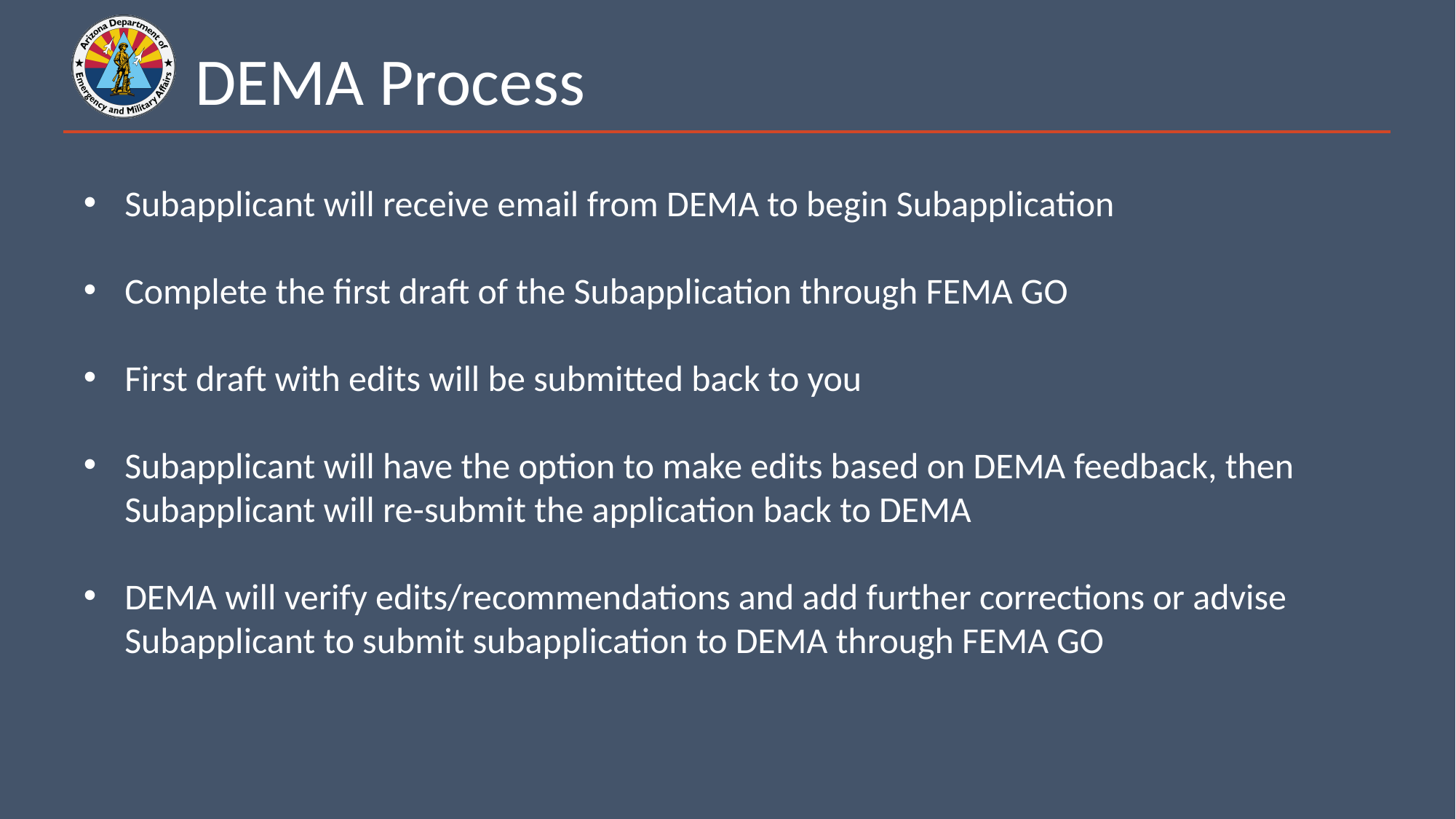

# DEMA Process
Subapplicant will receive email from DEMA to begin Subapplication

Complete the first draft of the Subapplication through FEMA GO

First draft with edits will be submitted back to you

Subapplicant will have the option to make edits based on DEMA feedback, then Subapplicant will re-submit the application back to DEMA

DEMA will verify edits/recommendations and add further corrections or advise Subapplicant to submit subapplication to DEMA through FEMA GO